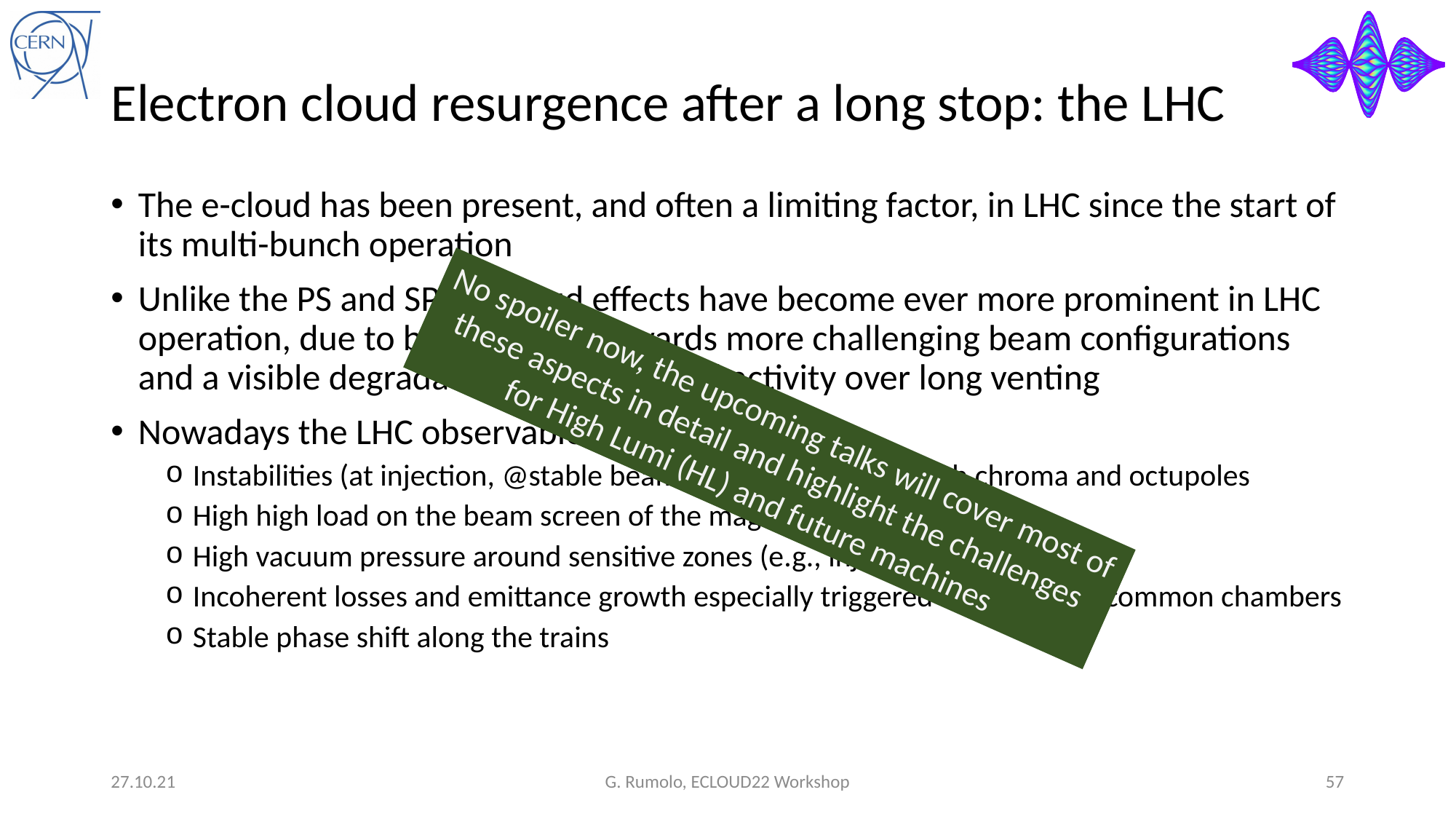

# Electron cloud resurgence after a long stop: the LHC
The e-cloud has been present, and often a limiting factor, in LHC since the start of its multi-bunch operation
Unlike the PS and SPS, e-cloud effects have become ever more prominent in LHC operation, due to both moving towards more challenging beam configurations and a visible degradation of the e-cloud activity over long venting
Nowadays the LHC observables include
Instabilities (at injection, @stable beams) – mitigated with high chroma and octupoles
High high load on the beam screen of the magnets (arcs, SAMs)
High vacuum pressure around sensitive zones (e.g., injection kickers)
Incoherent losses and emittance growth especially triggered by e-cloud in common chambers
Stable phase shift along the trains
No spoiler now, the upcoming talks will cover most of these aspects in detail and highlight the challenges for High Lumi (HL) and future machines
27.10.21
G. Rumolo, ECLOUD22 Workshop
57